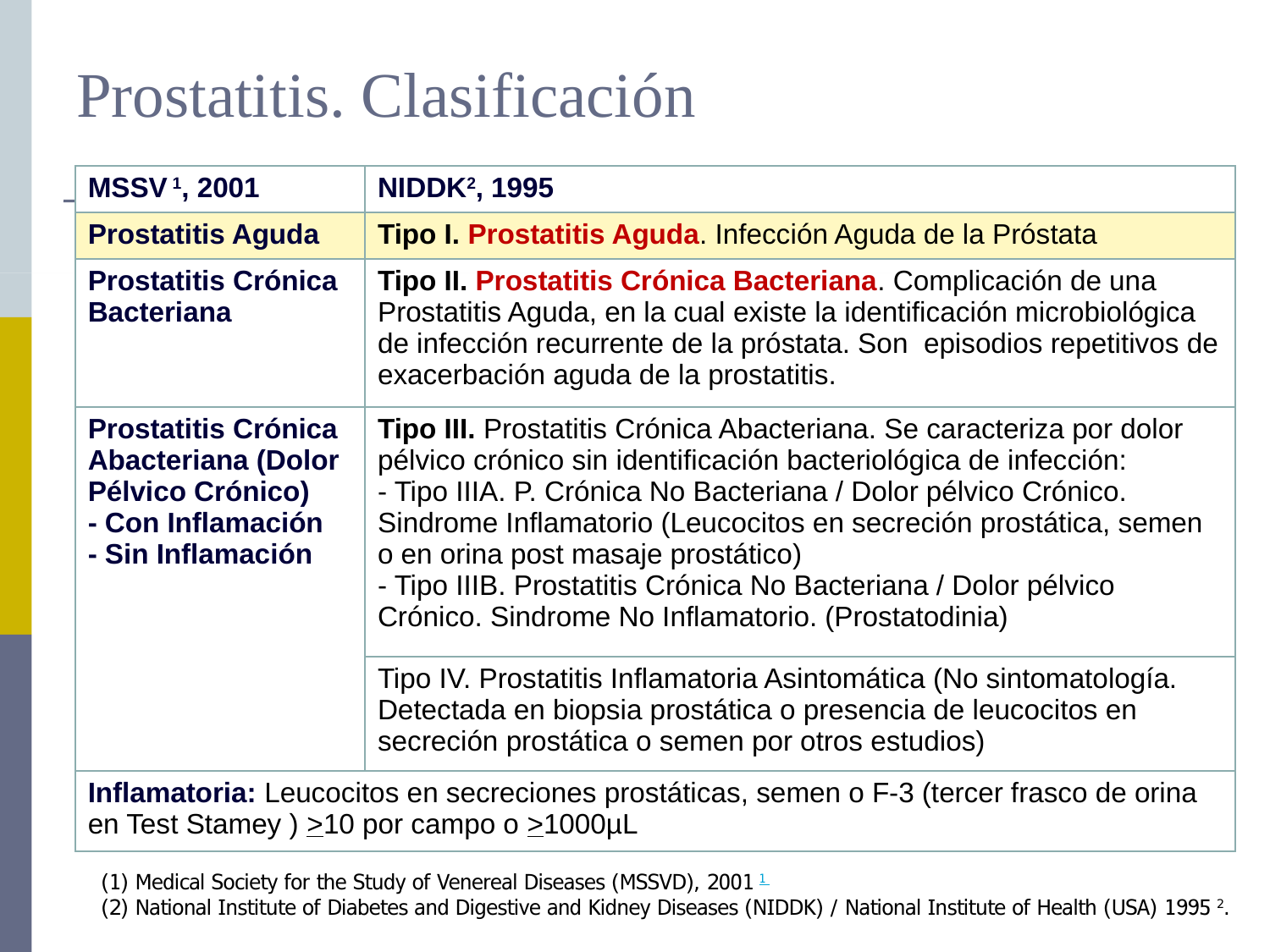

# Prostatitis. Clasificación
| MSSV 1, 2001 | NIDDK2, 1995 |
| --- | --- |
| Prostatitis Aguda | Tipo I. Prostatitis Aguda. Infección Aguda de la Próstata |
| Prostatitis Crónica Bacteriana | Tipo II. Prostatitis Crónica Bacteriana. Complicación de una Prostatitis Aguda, en la cual existe la identificación microbiológica de infección recurrente de la próstata. Son episodios repetitivos de exacerbación aguda de la prostatitis. |
| Prostatitis Crónica Abacteriana (Dolor Pélvico Crónico) - Con Inflamación - Sin Inflamación | Tipo III. Prostatitis Crónica Abacteriana. Se caracteriza por dolor pélvico crónico sin identificación bacteriológica de infección: - Tipo IIIA. P. Crónica No Bacteriana / Dolor pélvico Crónico. Sindrome Inflamatorio (Leucocitos en secreción prostática, semen o en orina post masaje prostático) - Tipo IIIB. Prostatitis Crónica No Bacteriana / Dolor pélvico Crónico. Sindrome No Inflamatorio. (Prostatodinia) |
|  | Tipo IV. Prostatitis Inflamatoria Asintomática (No sintomatología. Detectada en biopsia prostática o presencia de leucocitos en secreción prostática o semen por otros estudios) |
| Inflamatoria: Leucocitos en secreciones prostáticas, semen o F-3 (tercer frasco de orina en Test Stamey ) >10 por campo o >1000µL |  |

(1) Medical Society for the Study of Venereal Diseases (MSSVD), 2001 1
(2) National Institute of Diabetes and Digestive and Kidney Diseases (NIDDK) / National Institute of Health (USA) 1995 2.